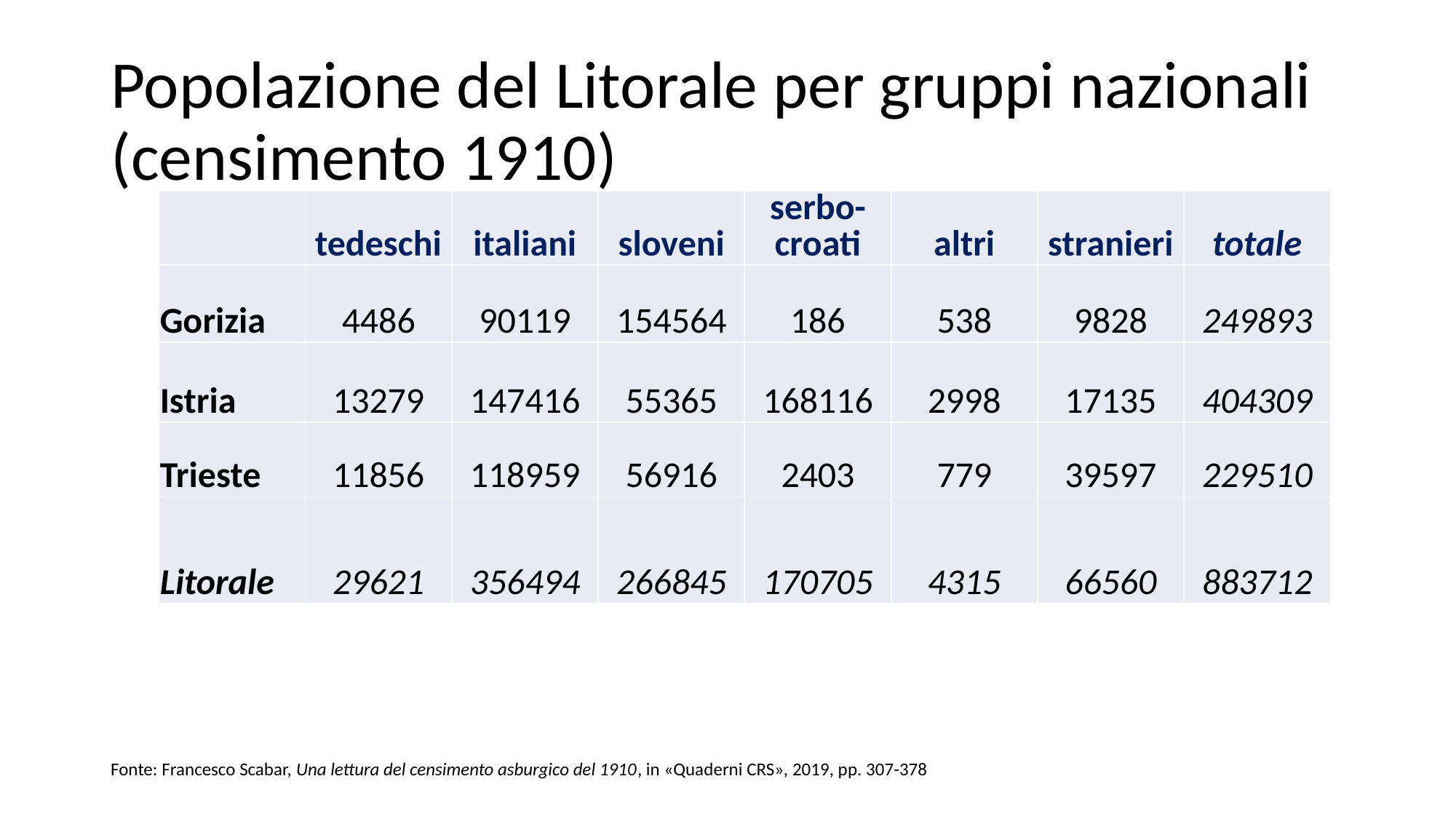

# Popolazione del Litorale per gruppi nazionali (censimento 1910)
|  | tedeschi | italiani | sloveni | serbo-croati | altri | stranieri | totale |
| --- | --- | --- | --- | --- | --- | --- | --- |
| Gorizia | 4486 | 90119 | 154564 | 186 | 538 | 9828 | 249893 |
| Istria | 13279 | 147416 | 55365 | 168116 | 2998 | 17135 | 404309 |
| Trieste | 11856 | 118959 | 56916 | 2403 | 779 | 39597 | 229510 |
| Litorale | 29621 | 356494 | 266845 | 170705 | 4315 | 66560 | 883712 |
Fonte: Francesco Scabar, Una lettura del censimento asburgico del 1910, in «Quaderni CRS», 2019, pp. 307-378